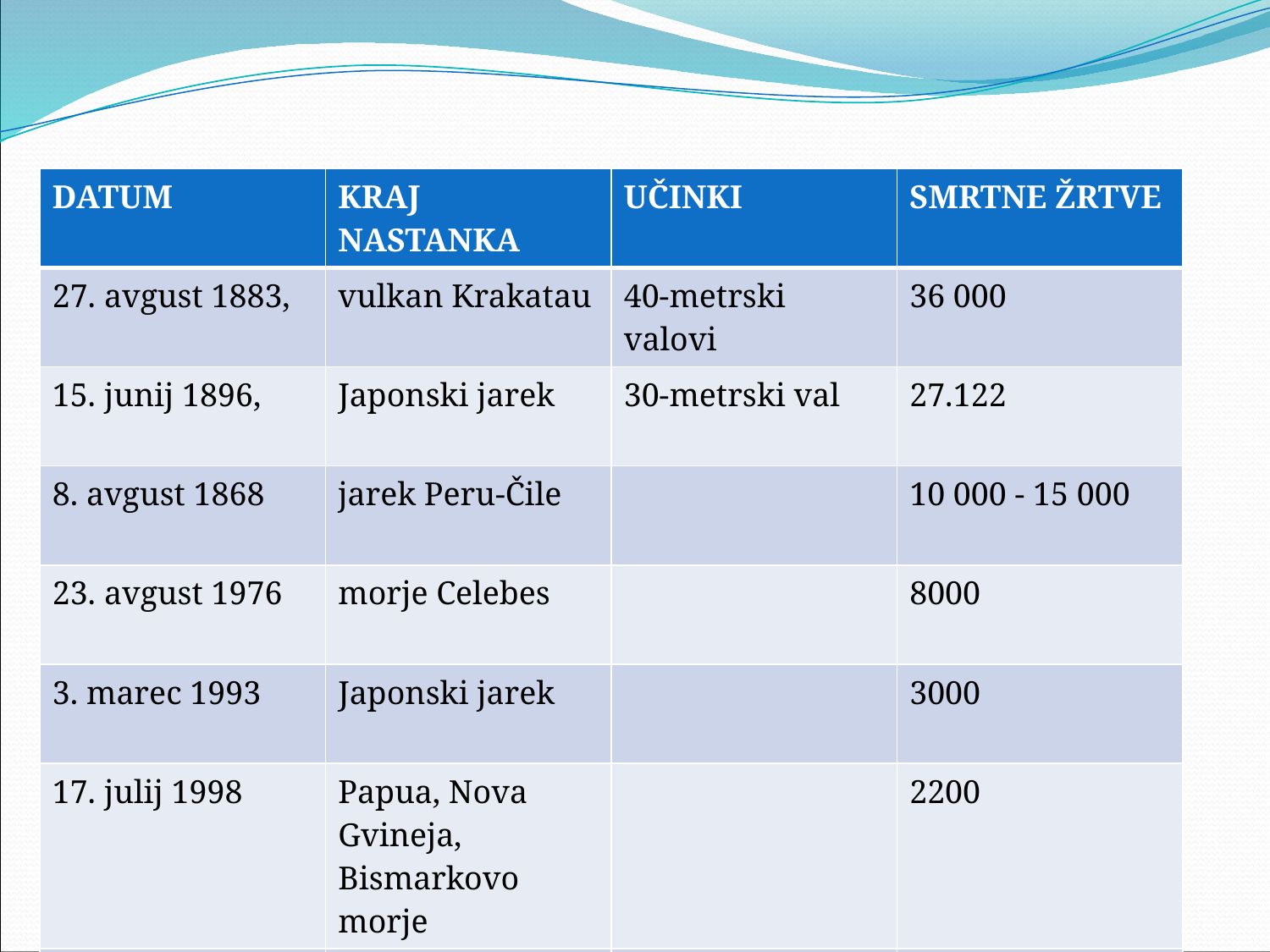

| DATUM | KRAJ NASTANKA | UČINKI | SMRTNE ŽRTVE |
| --- | --- | --- | --- |
| 27. avgust 1883, | vulkan Krakatau | 40-metrski valovi | 36 000 |
| 15. junij 1896, | Japonski jarek | 30-metrski val | 27.122 |
| 8. avgust 1868 | jarek Peru-Čile |  | 10 000 - 15 000 |
| 23. avgust 1976 | morje Celebes |  | 8000 |
| 3. marec 1993 | Japonski jarek |  | 3000 |
| 17. julij 1998 | Papua, Nova Gvineja, Bismarkovo morje |  | 2200 |
| 7. junij 1692 | Portoriko, Karibi |  | 2000 |